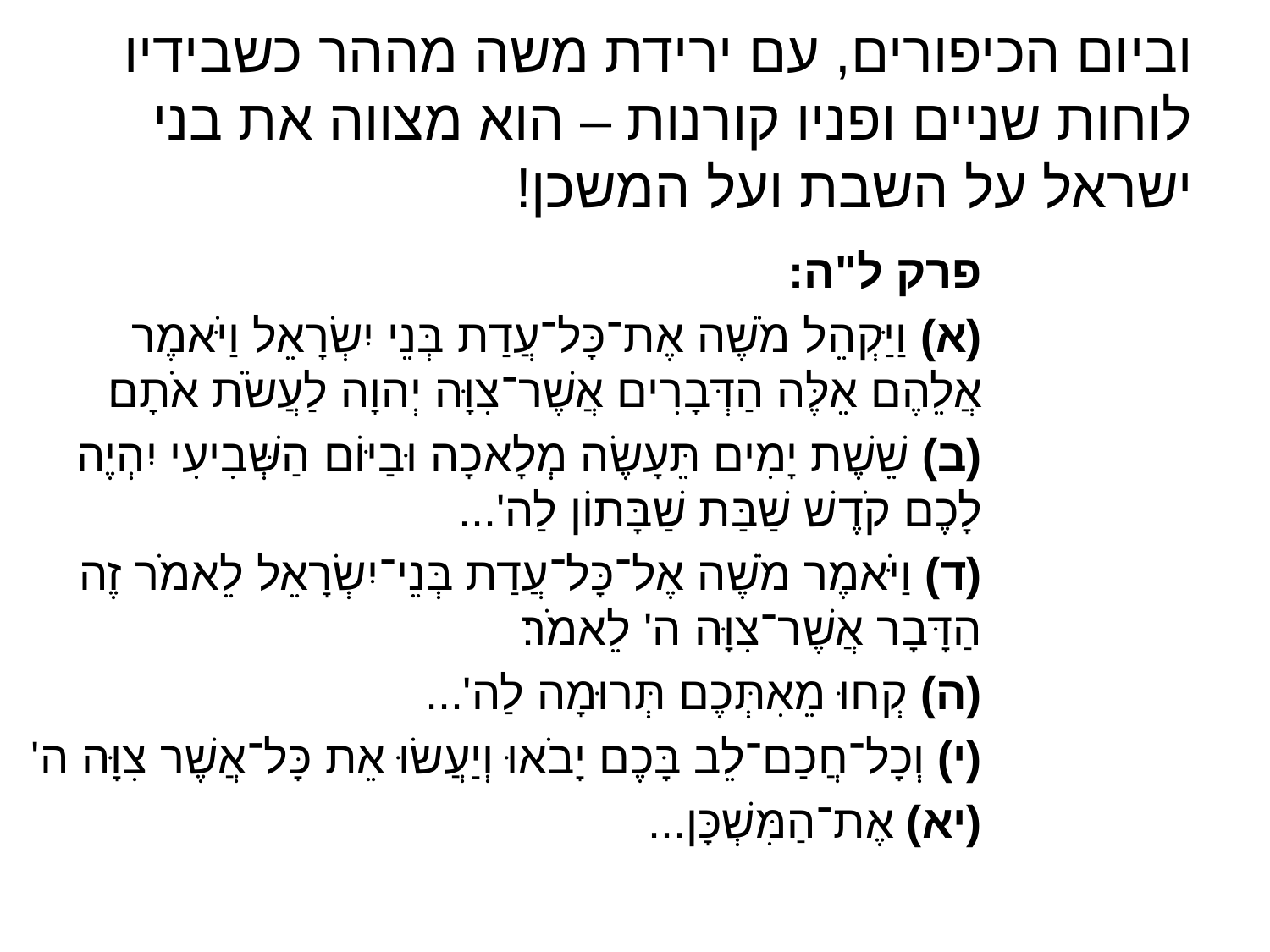

# וביום הכיפורים, עם ירידת משה מההר כשבידיו לוחות שניים ופניו קורנות – הוא מצווה את בני ישראל על השבת ועל המשכן!
פרק ל"ה:
(א) וַיַּקְהֵל מֹשֶׁה אֶת־כָּל־עֲדַת בְּנֵי יִשְׂרָאֵל וַיֹּאמֶר אֲלֵהֶם אֵלֶּה הַדְּבָרִים אֲשֶׁר־צִוָּה יְהוָה לַעֲשֹׂת אֹתָם׃
(ב) שֵׁשֶׁת יָמִים תֵּעָשֶׂה מְלָאכָה וּבַיּוֹם הַשְּׁבִיעִי יִהְיֶה לָכֶם קֹדֶשׁ שַׁבַּת שַׁבָּתוֹן לַה'...
(ד) וַיֹּאמֶר מֹשֶׁה אֶל־כָּל־עֲדַת בְּנֵי־יִשְׂרָאֵל לֵאמֹר זֶה הַדָּבָר אֲשֶׁר־צִוָּה ה' לֵאמֹר׃
(ה) קְחוּ מֵאִתְּכֶם תְּרוּמָה לַה'...
(י) וְכָל־חֲכַם־לֵב בָּכֶם יָבֹאוּ וְיַעֲשׂוּ אֵת כָּל־אֲשֶׁר צִוָּה ה'
(יא) אֶת־הַמִּשְׁכָּן...